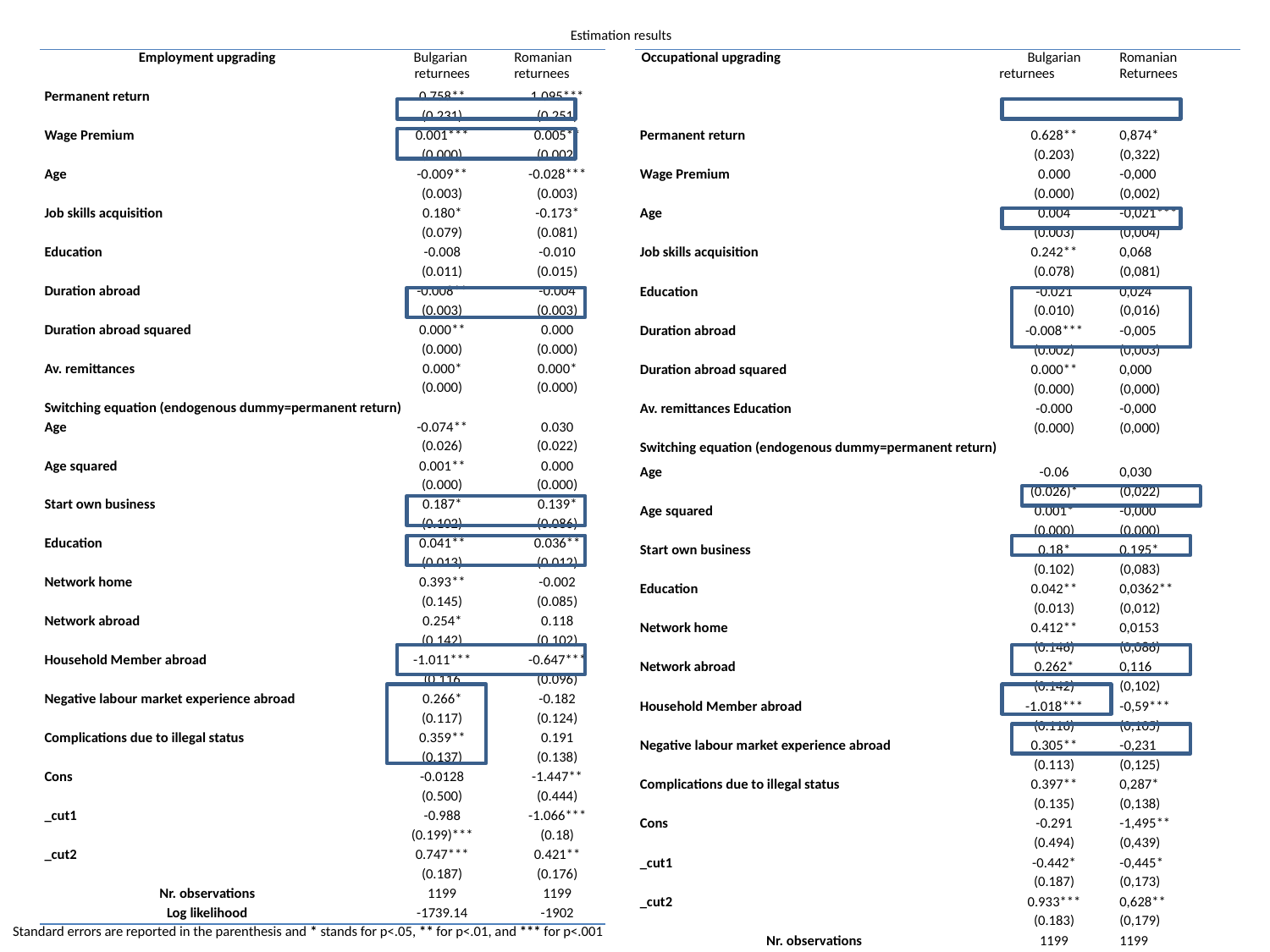

# Estimation results
| Employment upgrading | Bulgarian returnees | Romanian returnees |
| --- | --- | --- |
| Permanent return | 0.758\*\* | 1.095\*\*\* |
|  | (0.231) | (0.251) |
| Wage Premium | 0.001\*\*\* | 0.005\*\* |
|  | (0.000) | (0.002) |
| Age | -0.009\*\* | -0.028\*\*\* |
|  | (0.003) | (0.003) |
| Job skills acquisition | 0.180\* | -0.173\* |
|  | (0.079) | (0.081) |
| Education | -0.008 | -0.010 |
|  | (0.011) | (0.015) |
| Duration abroad | -0.008\*\* | -0.004 |
|  | (0.003) | (0.003) |
| Duration abroad squared | 0.000\*\* | 0.000 |
|  | (0.000) | (0.000) |
| Av. remittances | 0.000\* | 0.000\* |
|  | (0.000) | (0.000) |
| Switching equation (endogenous dummy=permanent return) |  |  |
| Age | -0.074\*\* | 0.030 |
|  | (0.026) | (0.022) |
| Age squared | 0.001\*\* | 0.000 |
|  | (0.000) | (0.000) |
| Start own business | 0.187\* | 0.139\* |
|  | (0.102) | (0.086) |
| Education | 0.041\*\* | 0.036\*\* |
|  | (0.013) | (0.012) |
| Network home | 0.393\*\* | -0.002 |
|  | (0.145) | (0.085) |
| Network abroad | 0.254\* | 0.118 |
|  | (0.142) | (0.102) |
| Household Member abroad | -1.011\*\*\* | -0.647\*\*\* |
|  | (0.116 | (0.096) |
| Negative labour market experience abroad | 0.266\* | -0.182 |
|  | (0.117) | (0.124) |
| Complications due to illegal status | 0.359\*\* | 0.191 |
|  | (0.137) | (0.138) |
| Cons | -0.0128 | -1.447\*\* |
|  | (0.500) | (0.444) |
| \_cut1 | -0.988 | -1.066\*\*\* |
|  | (0.199)\*\*\* | (0.18) |
| \_cut2 | 0.747\*\*\* | 0.421\*\* |
|  | (0.187) | (0.176) |
| Nr. observations | 1199 | 1199 |
| Log likelihood | -1739.14 | -1902 |
| Occupational upgrading | Bulgarian returnees | Romanian Returnees |
| --- | --- | --- |
| Permanent return | 0.628\*\* | 0,874\* |
|  | (0.203) | (0,322) |
| Wage Premium | 0.000 | -0,000 |
|  | (0.000) | (0,002) |
| Age | 0.004 | -0,021\*\*\* |
|  | (0.003) | (0,004) |
| Job skills acquisition | 0.242\*\* | 0,068 |
|  | (0.078) | (0,081) |
| Education | -0.021 | 0,024 |
|  | (0.010) | (0,016) |
| Duration abroad | -0.008\*\*\* | -0,005 |
|  | (0.002) | (0,003) |
| Duration abroad squared | 0.000\*\* | 0,000 |
|  | (0.000) | (0,000) |
| Av. remittances Education | -0.000 | -0,000 |
|  | (0.000) | (0,000) |
| Switching equation (endogenous dummy=permanent return) |  |  |
| Age | -0.06 | 0,030 |
|  | (0.026)\* | (0,022) |
| Age squared | 0.001\* | -0,000 |
|  | (0.000) | (0,000) |
| Start own business | 0.18\* | 0,195\* |
|  | (0.102) | (0,083) |
| Education | 0.042\*\* | 0,0362\*\* |
|  | (0.013) | (0,012) |
| Network home | 0.412\*\* | 0,0153 |
|  | (0.146) | (0,086) |
| Network abroad | 0.262\* | 0,116 |
|  | (0.142) | (0,102) |
| Household Member abroad | -1.018\*\*\* | -0,59\*\*\* |
|  | (0.116) | (0,105) |
| Negative labour market experience abroad | 0.305\*\* | -0,231 |
|  | (0.113) | (0,125) |
| Complications due to illegal status | 0.397\*\* | 0,287\* |
|  | (0.135) | (0,138) |
| Cons | -0.291 | -1,495\*\* |
|  | (0.494) | (0,439) |
| \_cut1 | -0.442\* | -0,445\* |
|  | (0.187) | (0,173) |
| \_cut2 | 0.933\*\*\* | 0,628\*\* |
|  | (0.183) | (0,179) |
| Nr. observations | 1199 | 1199 |
| Log likelihood | -1842 | -2002,5 |

Standard errors are reported in the parenthesis and * stands for p<.05, ** for p<.01, and *** for p<.001